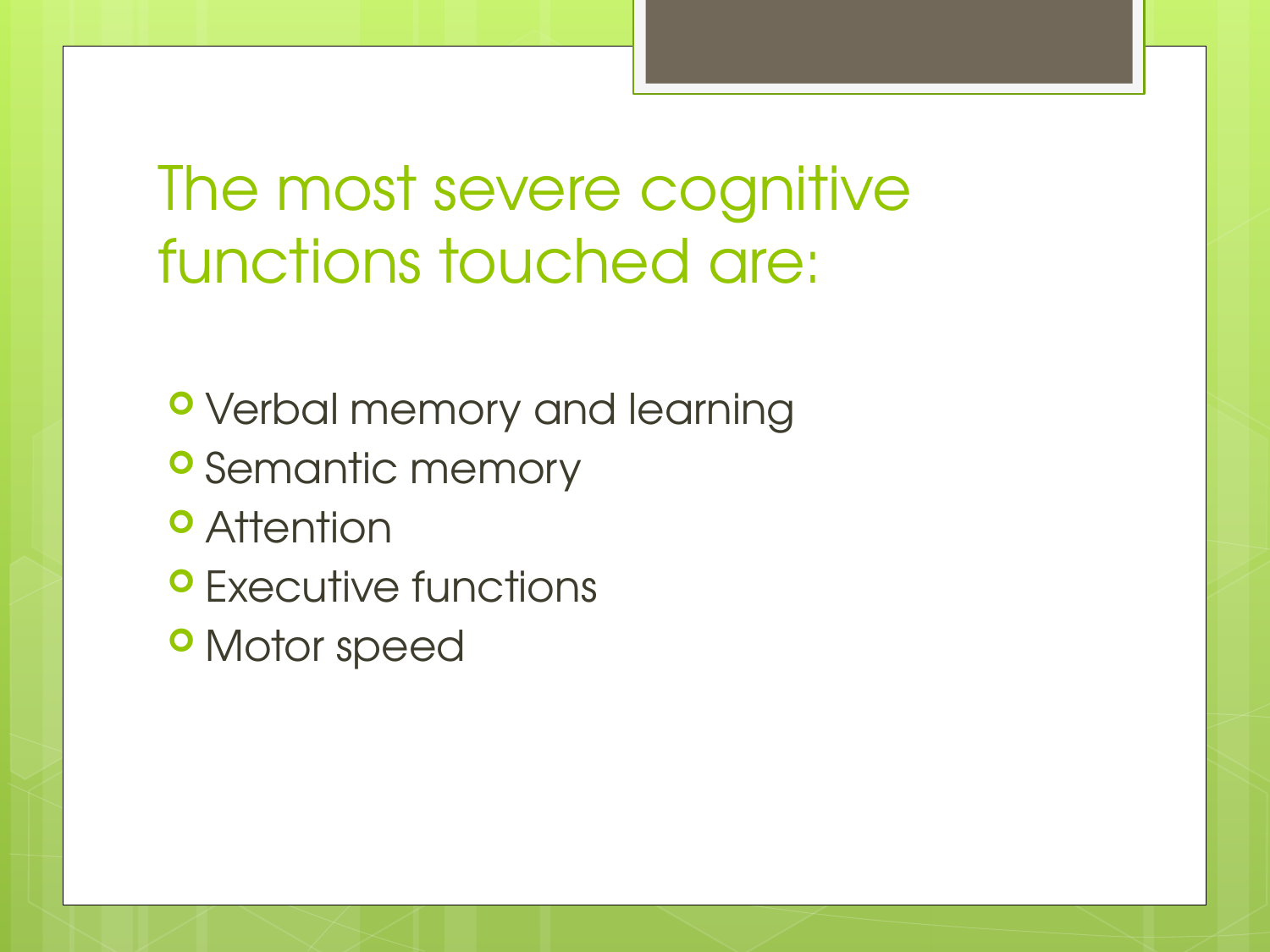

# The most severe cognitive functions touched are:
Verbal memory and learning
Semantic memory
Attention
Executive functions
Motor speed